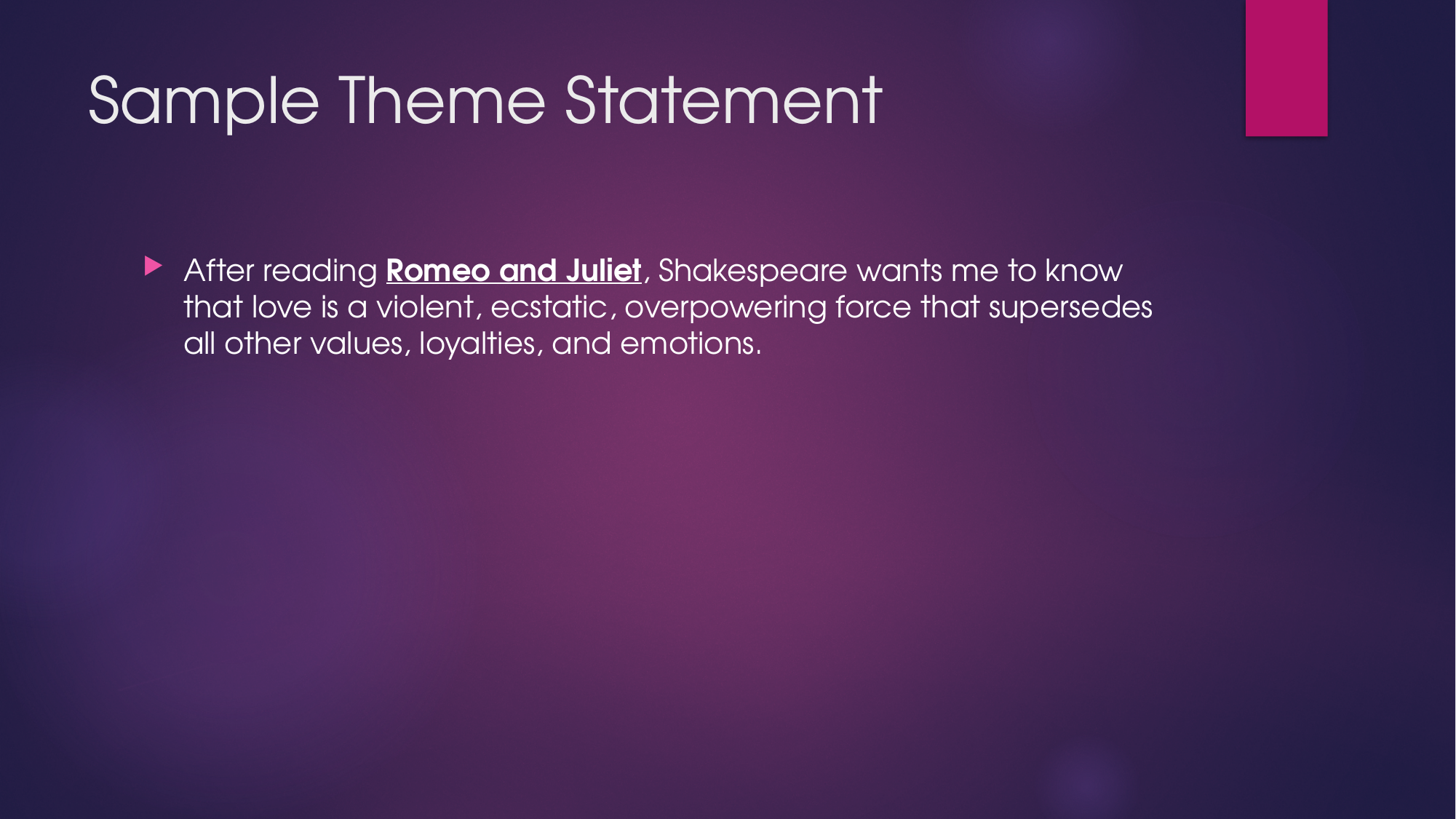

# Sample Theme Statement
After reading Romeo and Juliet, Shakespeare wants me to know that love is a violent, ecstatic, overpowering force that supersedes all other values, loyalties, and emotions.